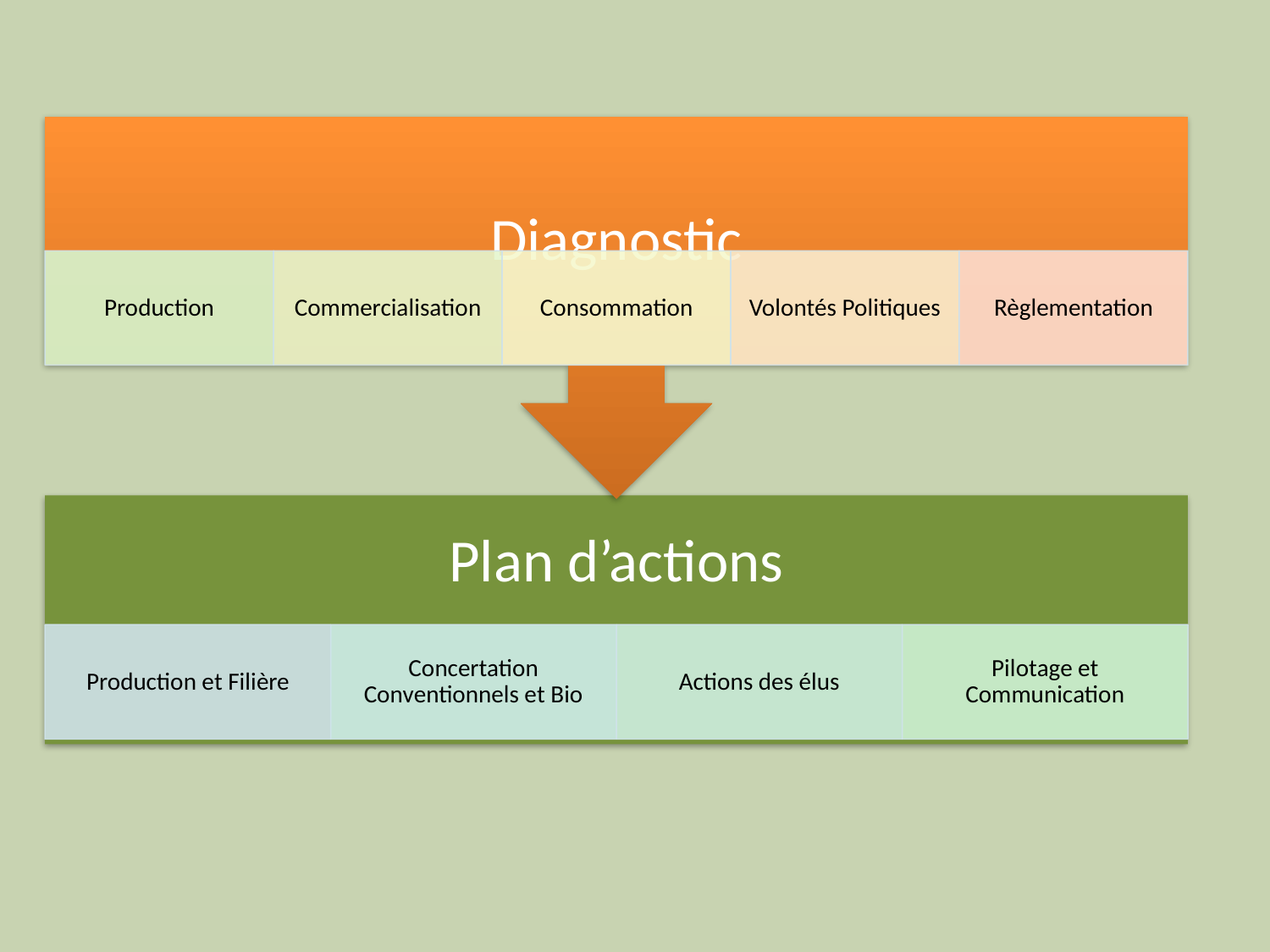

Plan d’actions
Production et Filière
Concertation Conventionnels et Bio
Actions des élus
Pilotage et Communication
Diagnostic
Production
Commercialisation
Consommation
Volontés Politiques
Règlementation